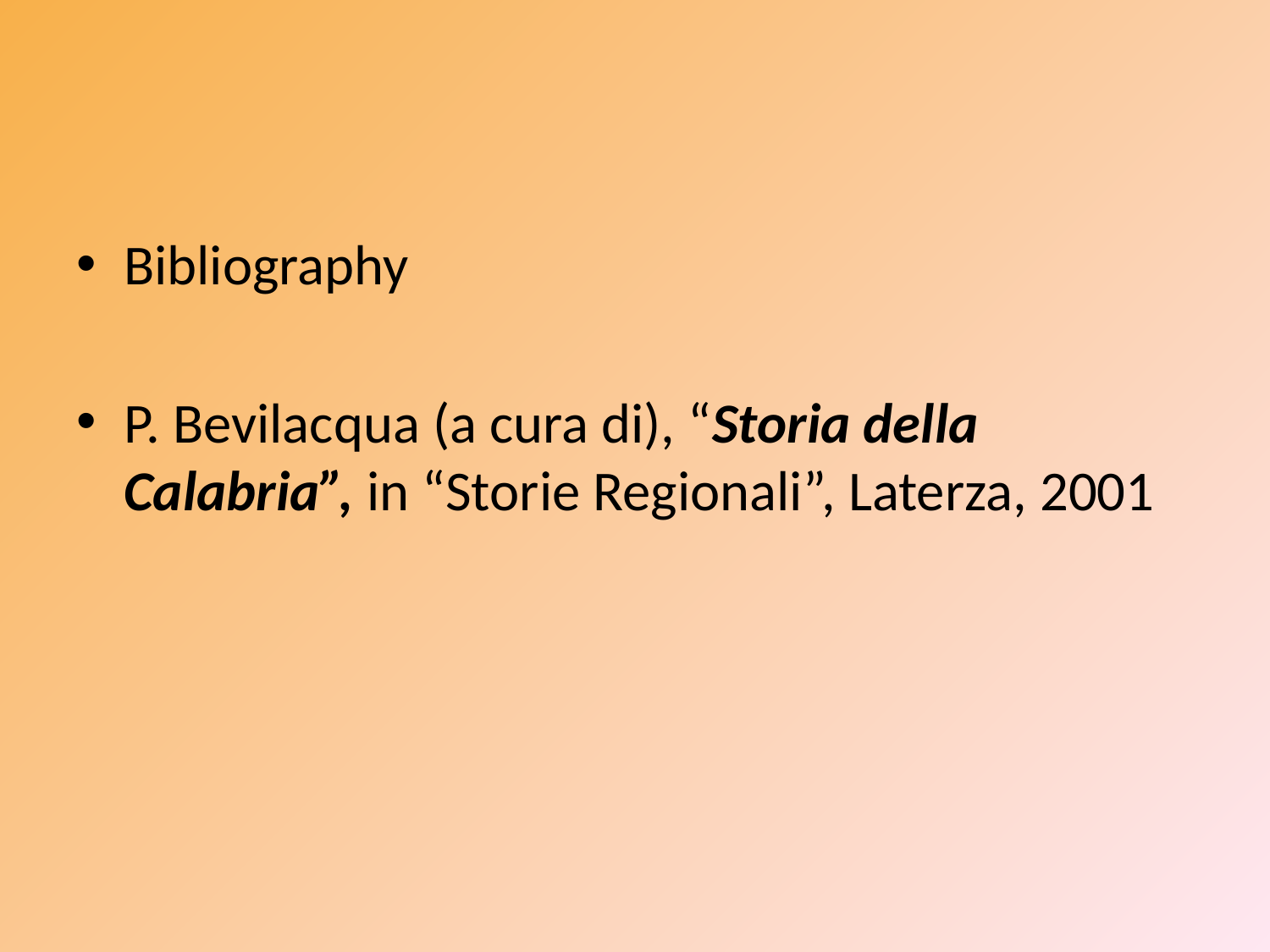

Bibliography

P. Bevilacqua (a cura di), “Storia della Calabria”, in “Storie Regionali”, Laterza, 2001